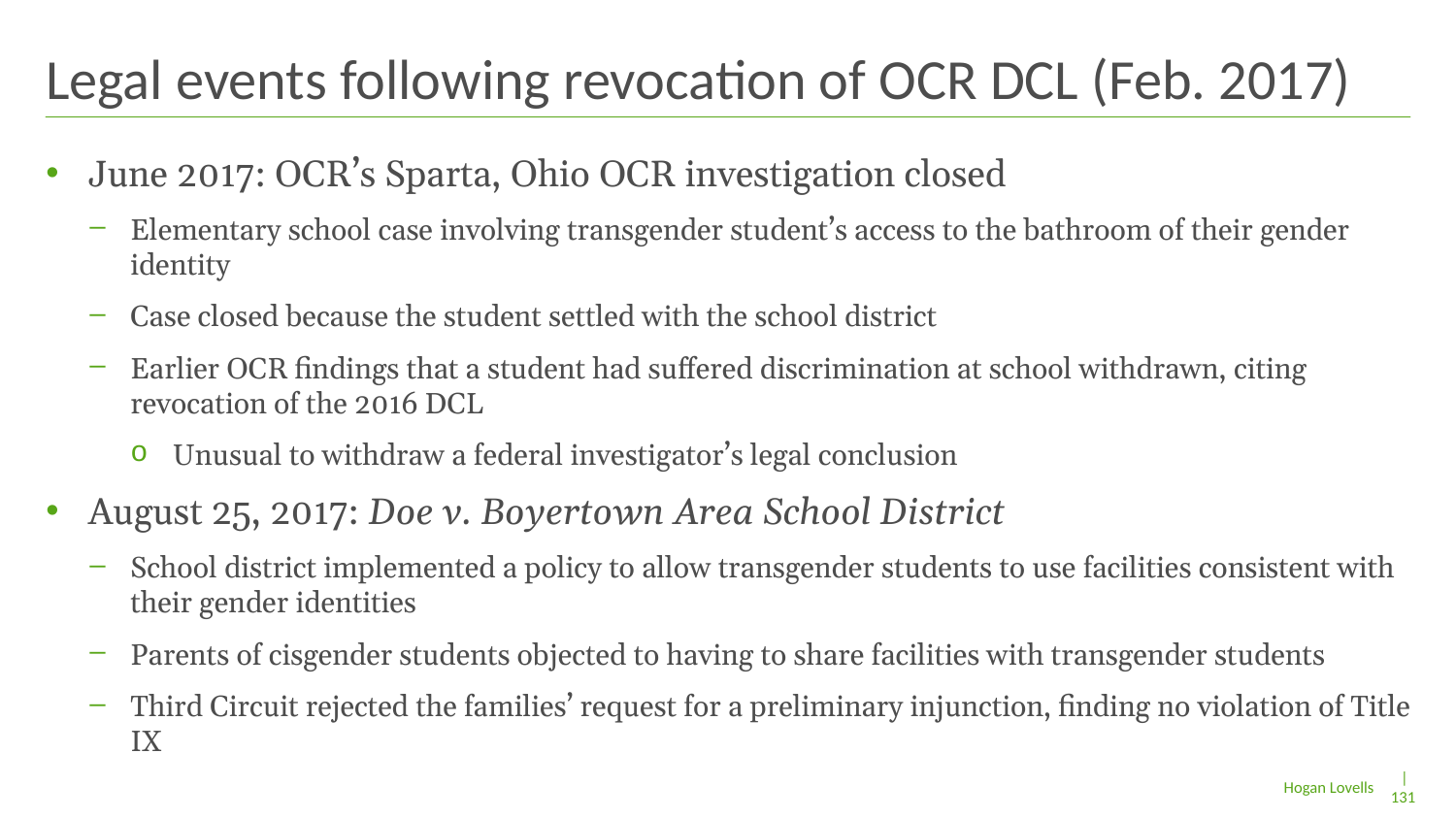

# Legal events following revocation of OCR DCL (Feb. 2017)
June 2017: OCR’s Sparta, Ohio OCR investigation closed
Elementary school case involving transgender student’s access to the bathroom of their gender identity
Case closed because the student settled with the school district
Earlier OCR findings that a student had suffered discrimination at school withdrawn, citing revocation of the 2016 DCL
Unusual to withdraw a federal investigator’s legal conclusion
August 25, 2017: Doe v. Boyertown Area School District
School district implemented a policy to allow transgender students to use facilities consistent with their gender identities
Parents of cisgender students objected to having to share facilities with transgender students
Third Circuit rejected the families’ request for a preliminary injunction, finding no violation of Title IX

|  131
Hogan Lovells